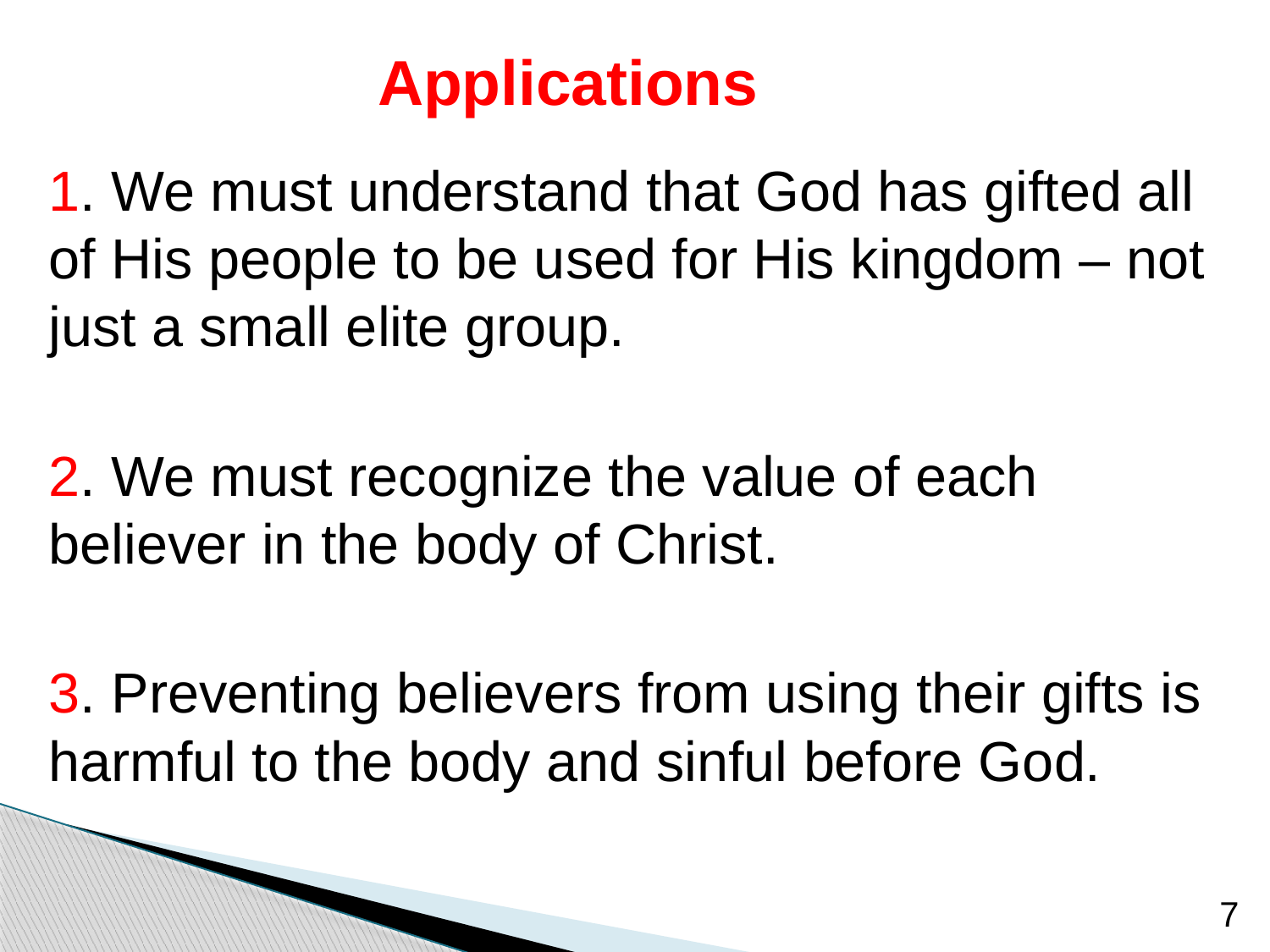

# Applications
1. We must understand that God has gifted all of His people to be used for His kingdom – not just a small elite group.

2. We must recognize the value of each believer in the body of Christ.

3. Preventing believers from using their gifts is harmful to the body and sinful before God.
7